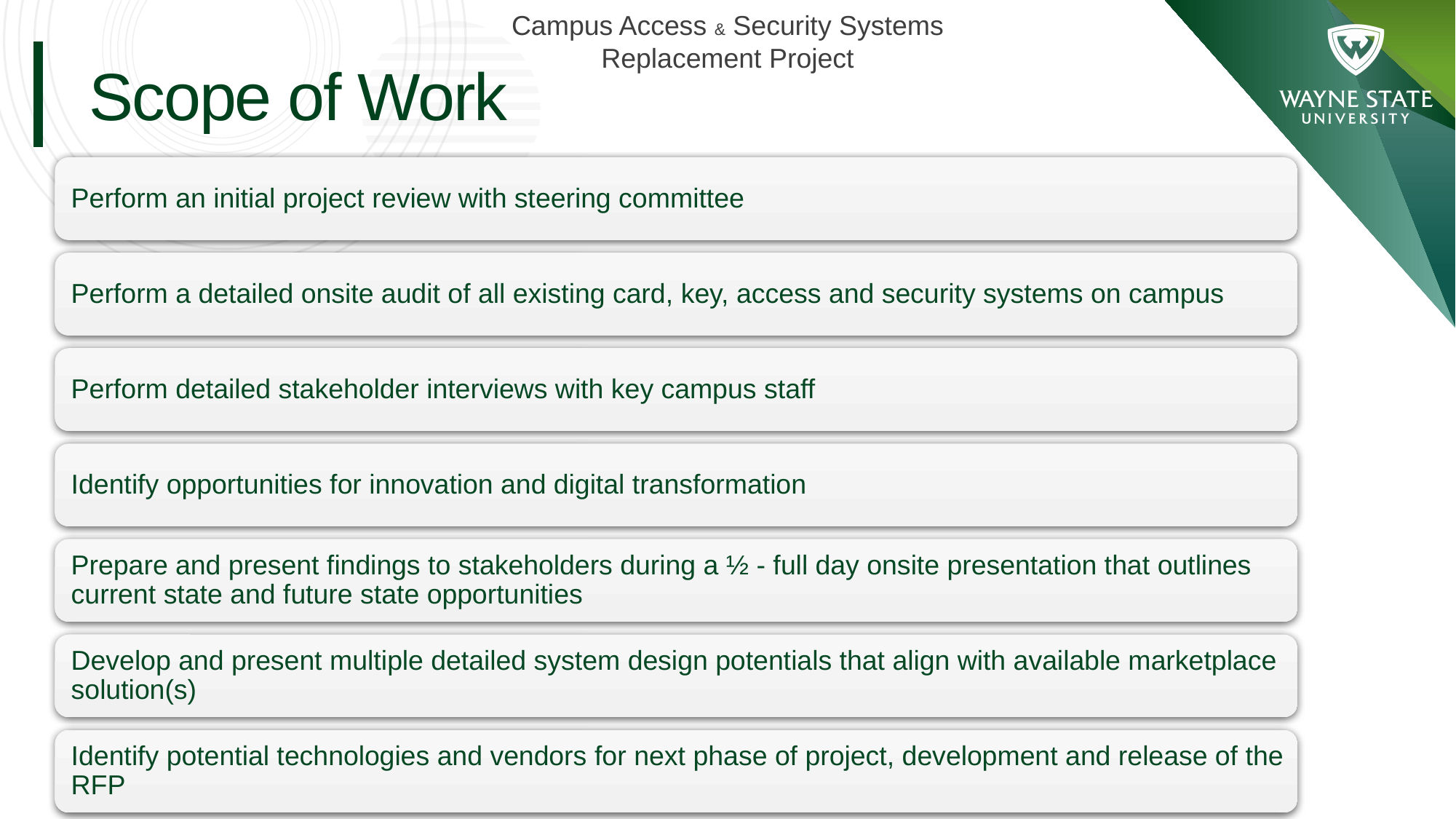

Campus Access & Security Systems Replacement Project
Scope of Work
Perform an initial project review with steering committee
Perform a detailed onsite audit of all existing card, key, access and security systems on campus
Perform detailed stakeholder interviews with key campus staff
Identify opportunities for innovation and digital transformation
Prepare and present findings to stakeholders during a ½ - full day onsite presentation that outlines current state and future state opportunities
Develop and present multiple detailed system design potentials that align with available marketplace solution(s)
Identify potential technologies and vendors for next phase of project, development and release of the RFP